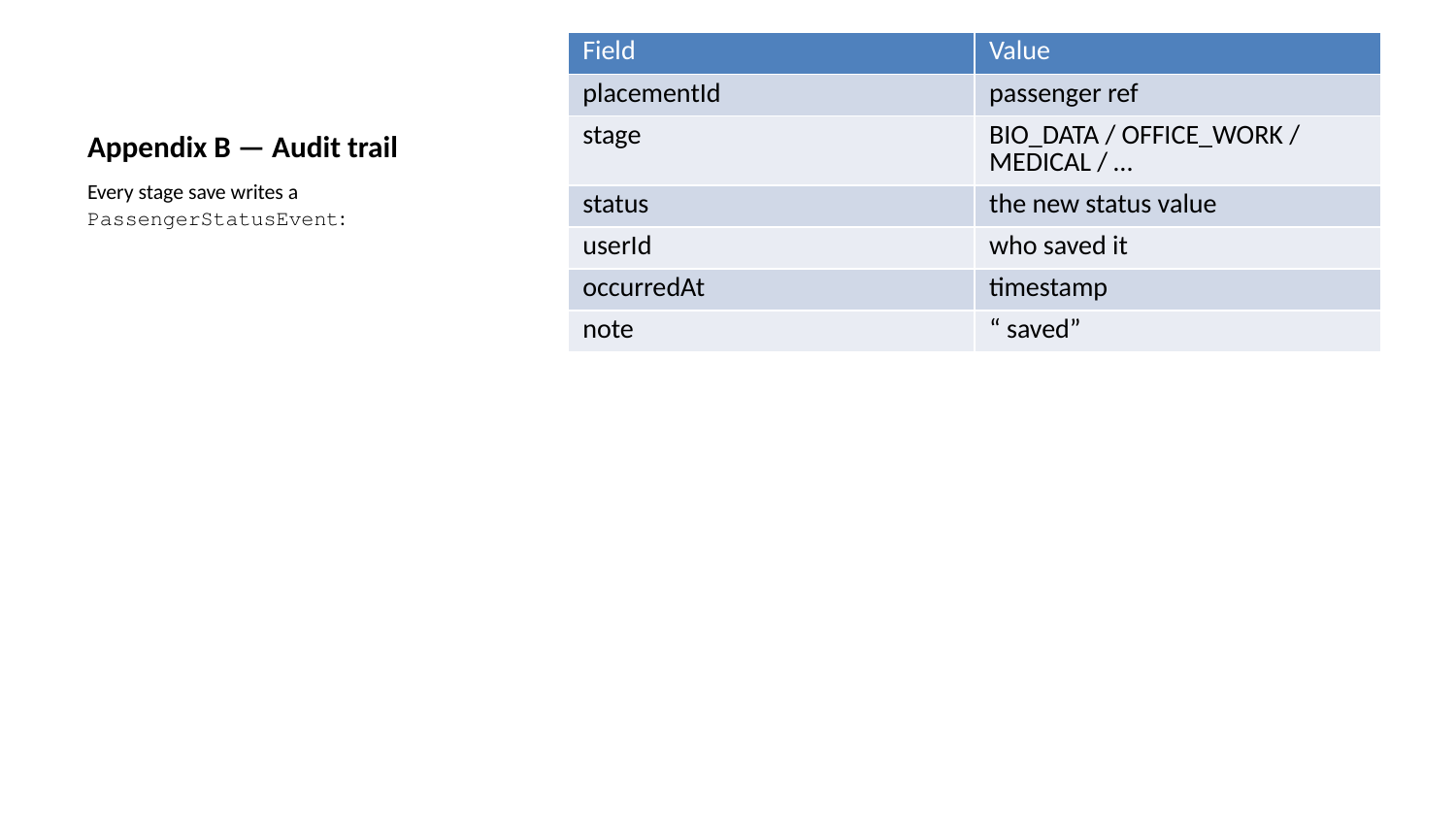

| Field | Value |
| --- | --- |
| placementId | passenger ref |
| stage | BIO\_DATA / OFFICE\_WORK / MEDICAL / … |
| status | the new status value |
| userId | who saved it |
| occurredAt | timestamp |
| note | “ saved” |
# Appendix B — Audit trail
Every stage save writes a PassengerStatusEvent: